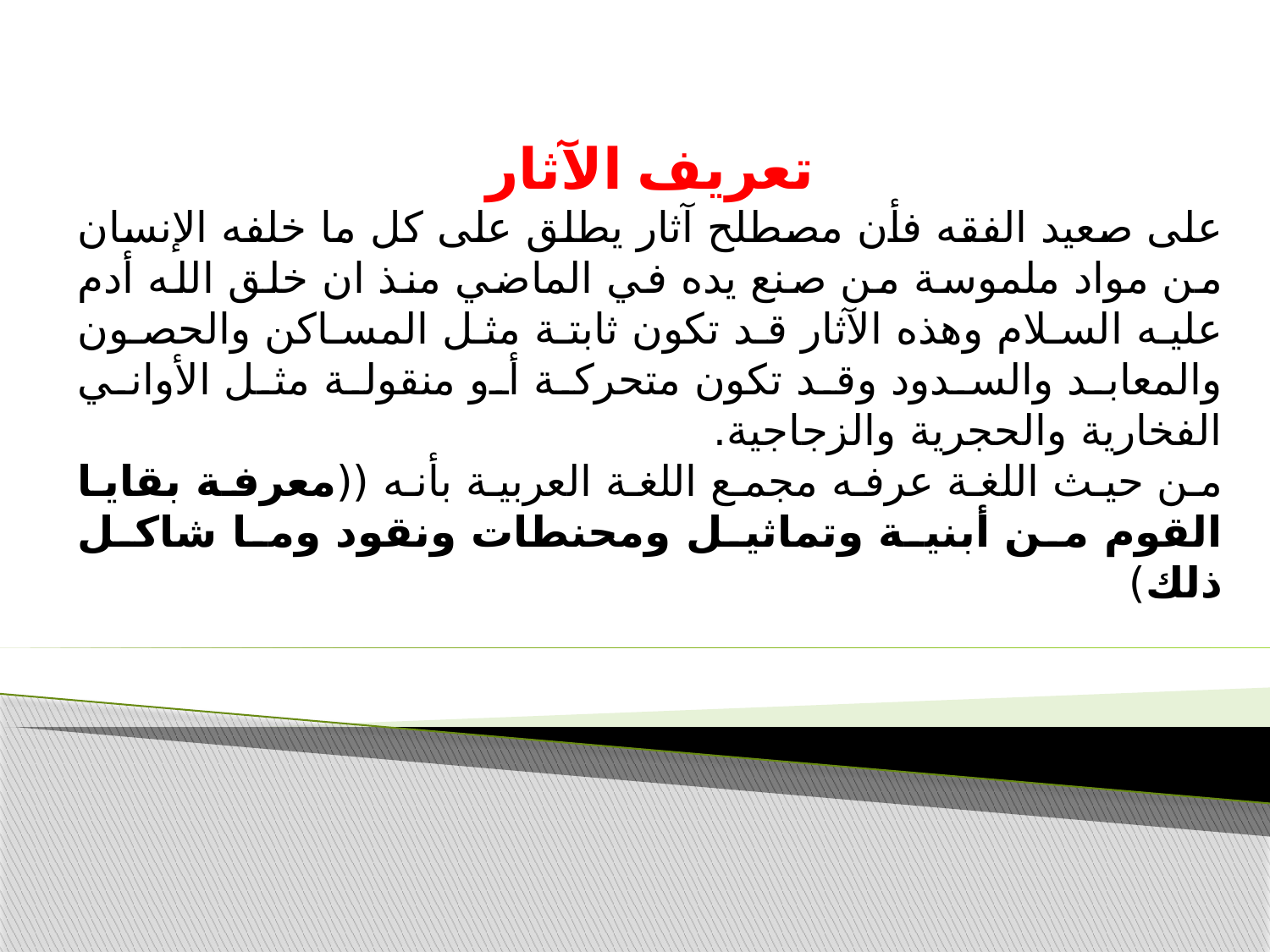

تعريف الآثار
على صعيد الفقه فأن مصطلح آثار يطلق على كل ما خلفه الإنسان من مواد ملموسة من صنع يده في الماضي منذ ان خلق الله أدم عليه السلام وهذه الآثار قد تكون ثابتة مثل المساكن والحصون والمعابد والسدود وقد تكون متحركة أو منقولة مثل الأواني الفخارية والحجرية والزجاجية.
من حیث اللغة عرفه مجمع اللغة العربية بأنه ((معرفة بقايا القوم من أبنية وتماثيل ومحنطات ونقود وما شاكل ذلك)